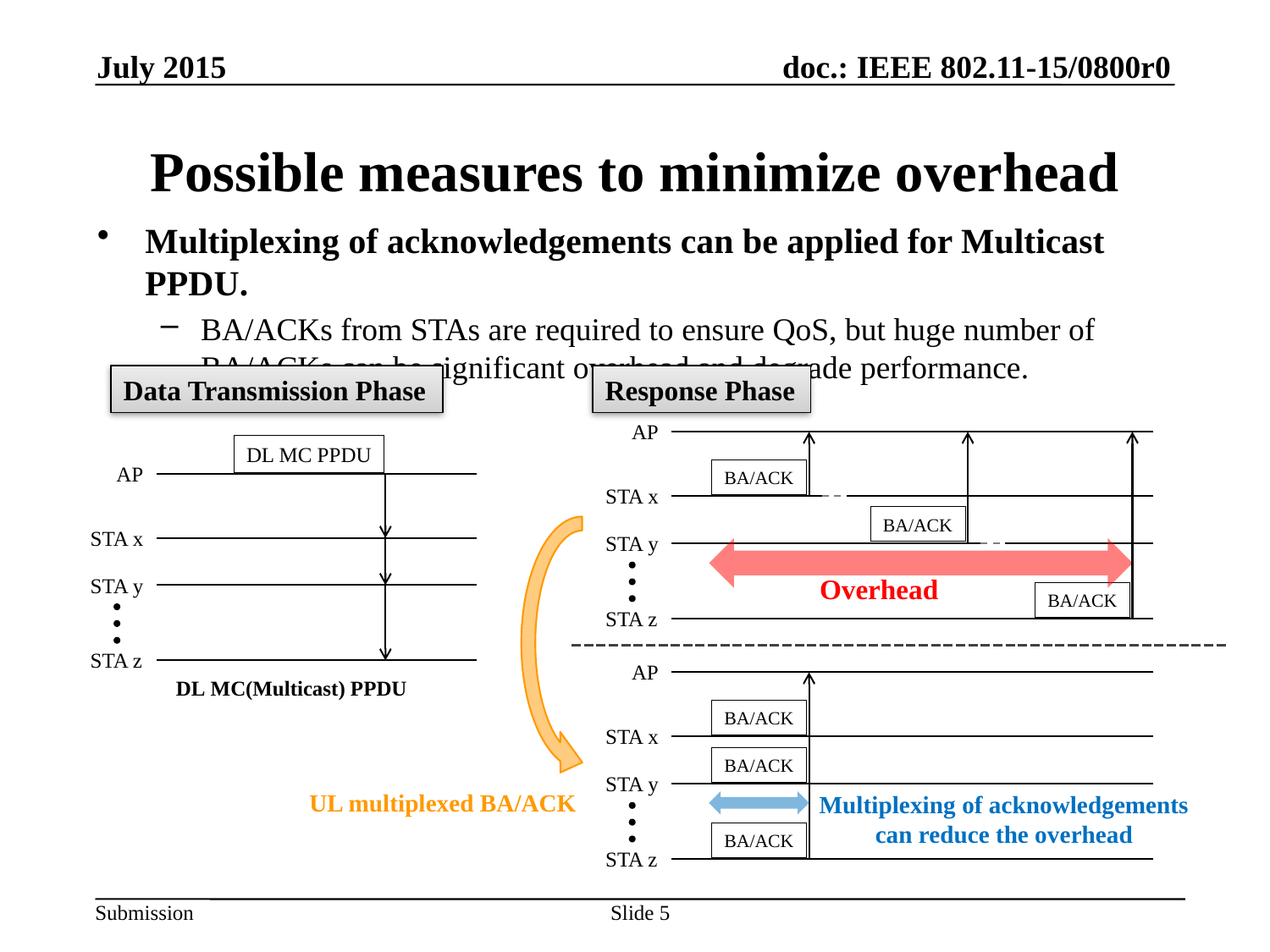

July 2015
# Possible measures to minimize overhead
Multiplexing of acknowledgements can be applied for Multicast PPDU.
BA/ACKs from STAs are required to ensure QoS, but huge number of BA/ACKs can be significant overhead and degrade performance.
Data Transmission Phase
DL MC PPDU
AP
STA x
STA y

STA z
DL MC(Multicast) PPDU
Response Phase
AP
BA/ACK
STA x
BA/ACK
STA y

Overhead
BA/ACK
STA z

AP
BA/ACK
STA x
BA/ACK
STA y
Multiplexing of acknowledgements
can reduce the overhead

BA/ACK
STA z
UL multiplexed BA/ACK
Slide 5
Yusuke Tanaka, Sony Corporation